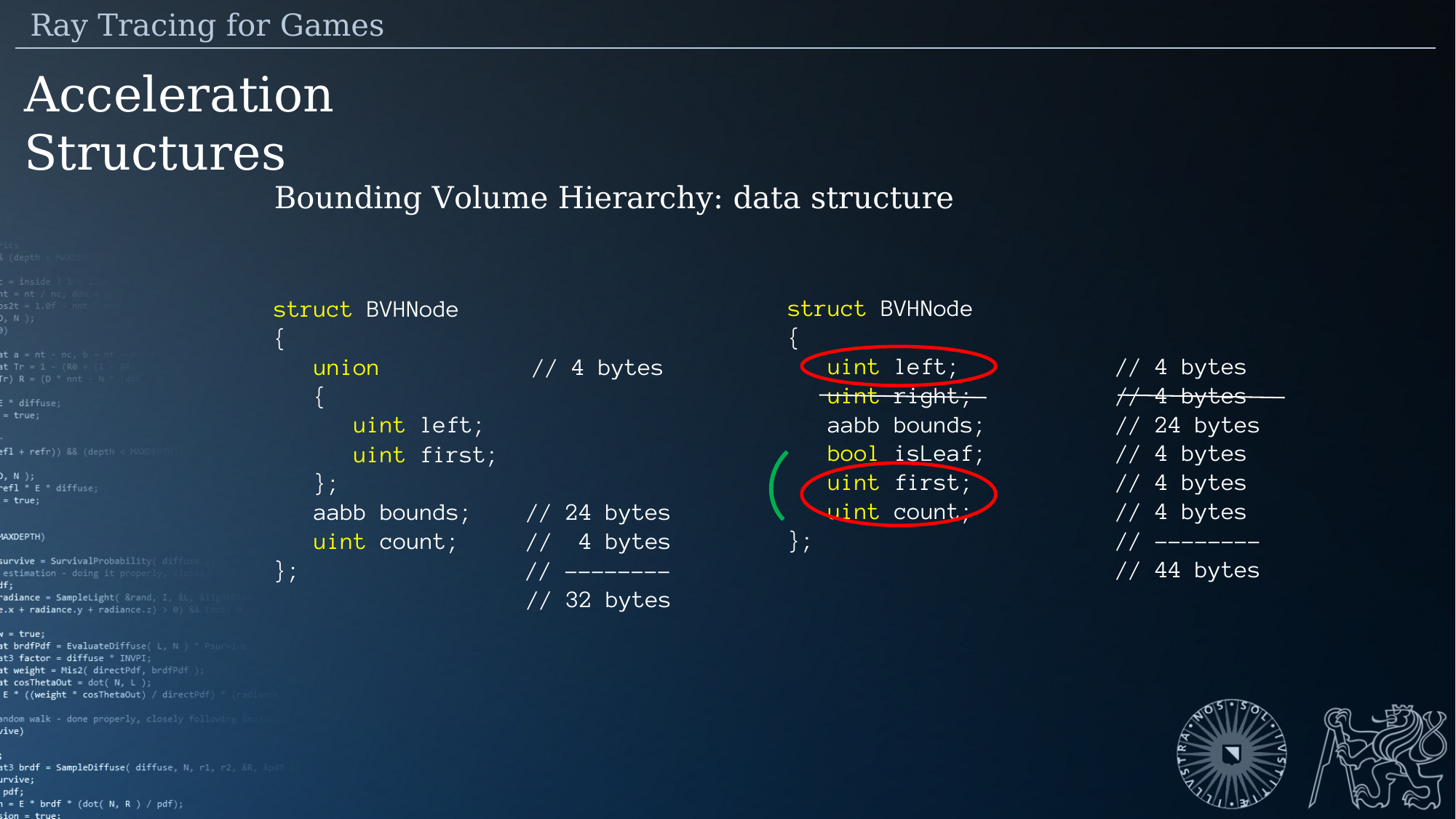

Ray Tracing for Games
Acceleration Structures
Bounding Volume Hierarchy: data structure

struct BVHNode
{
   uint left;		// 4 bytes
   uint right;		// 4 bytes
   aabb bounds;		// 24 bytes
   bool isLeaf;		// 4 bytes
   uint first;		// 4 bytes
   uint count;		// 4 bytes
};			// --------
                     	// 44 bytes
struct BVHNode
{
   union   	   // 4 bytes
   {
      uint left;
      uint first;
   };
   aabb bounds;    // 24 bytes
   uint count;     //  4 bytes
};		   // --------
                   // 32 bytes